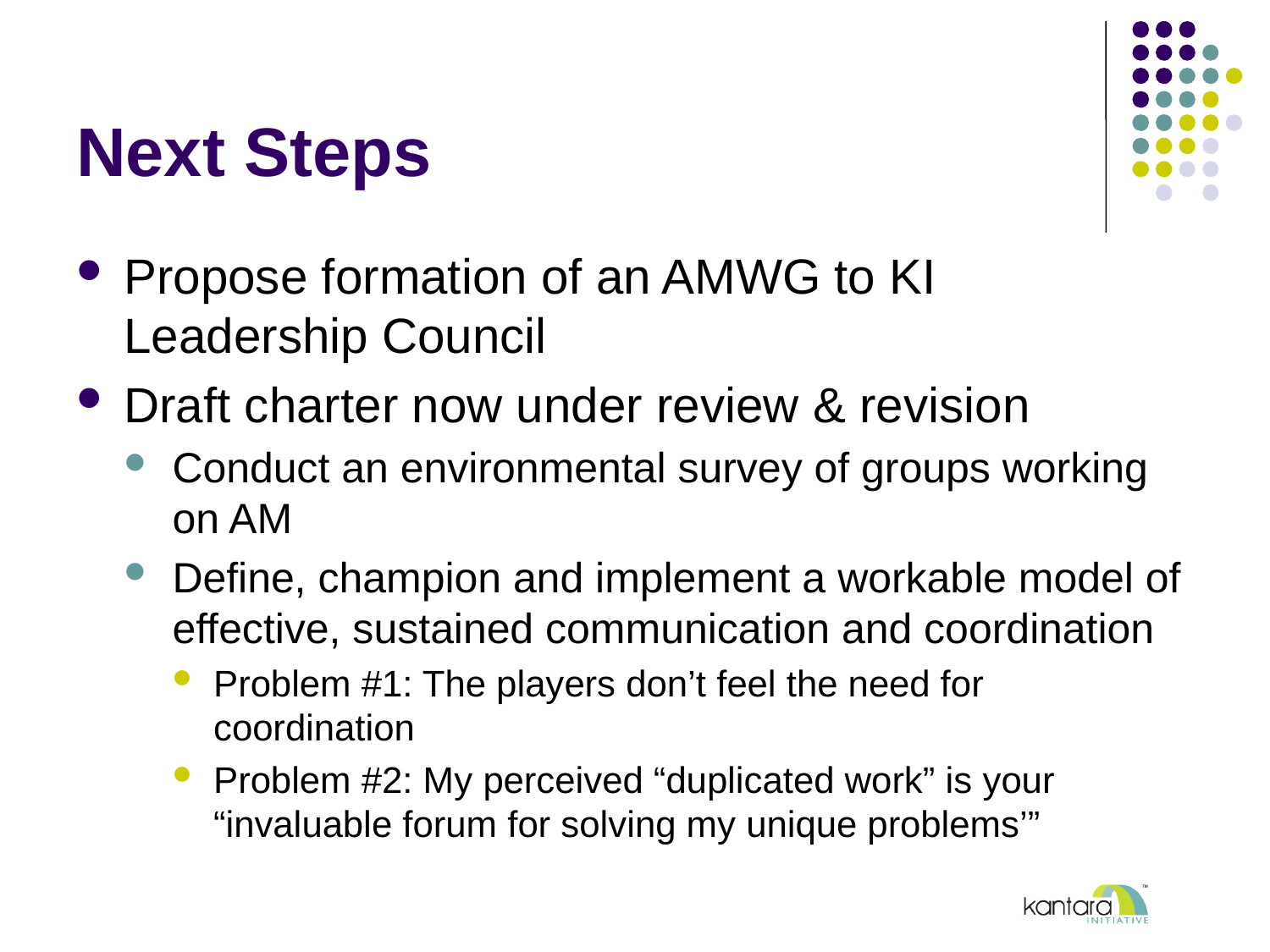

# Next Steps
Propose formation of an AMWG to KI Leadership Council
Draft charter now under review & revision
Conduct an environmental survey of groups working on AM
Define, champion and implement a workable model of effective, sustained communication and coordination
Problem #1: The players don’t feel the need for coordination
Problem #2: My perceived “duplicated work” is your “invaluable forum for solving my unique problems’”